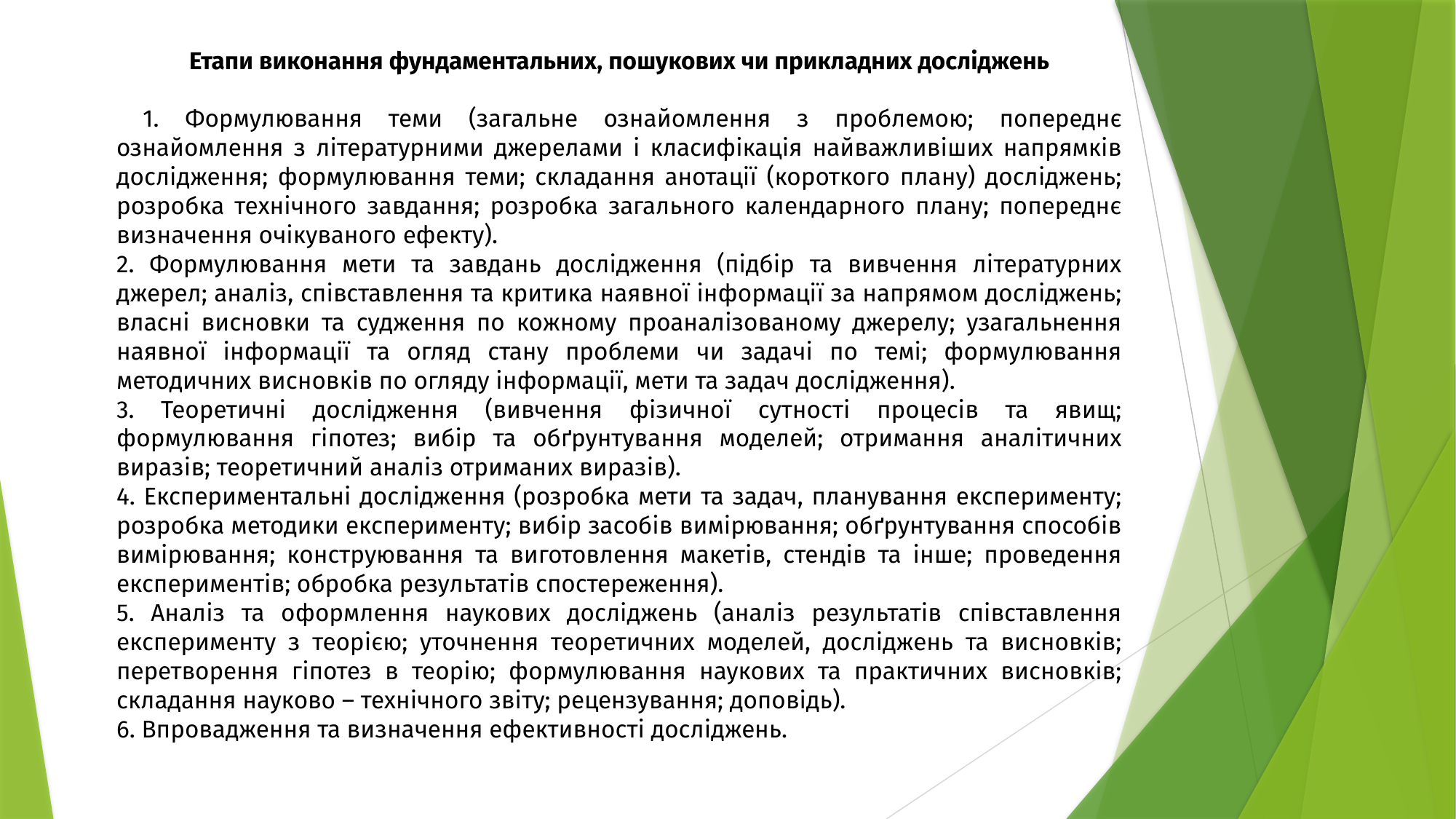

Етапи виконання фундаментальних, пошукових чи прикладних досліджень

 1. Формулювання теми (загальне ознайомлення з проблемою; попереднє ознайомлення з літературними джерелами і класифікація найважливіших напрямків дослідження; формулювання теми; складання анотації (короткого плану) досліджень; розробка технічного завдання; розробка загального календарного плану; попереднє визначення очікуваного ефекту).
2. Формулювання мети та завдань дослідження (підбір та вивчення літературних джерел; аналіз, співставлення та критика наявної інформації за напрямом досліджень; власні висновки та судження по кожному проаналізованому джерелу; узагальнення наявної інформації та огляд стану проблеми чи задачі по темі; формулювання методичних висновків по огляду інформації, мети та задач дослідження).
3. Теоретичні дослідження (вивчення фізичної сутності процесів та явищ; формулювання гіпотез; вибір та обґрунтування моделей; отримання аналітичних виразів; теоретичний аналіз отриманих виразів).
4. Експериментальні дослідження (розробка мети та задач, планування експерименту; розробка методики експерименту; вибір засобів вимірювання; обґрунтування способів вимірювання; конструювання та виготовлення макетів, стендів та інше; проведення експериментів; обробка результатів спостереження).
5. Аналіз та оформлення наукових досліджень (аналіз результатів співставлення експерименту з теорією; уточнення теоретичних моделей, досліджень та висновків; перетворення гіпотез в теорію; формулювання наукових та практичних висновків; складання науково – технічного звіту; рецензування; доповідь).
6. Впровадження та визначення ефективності досліджень.